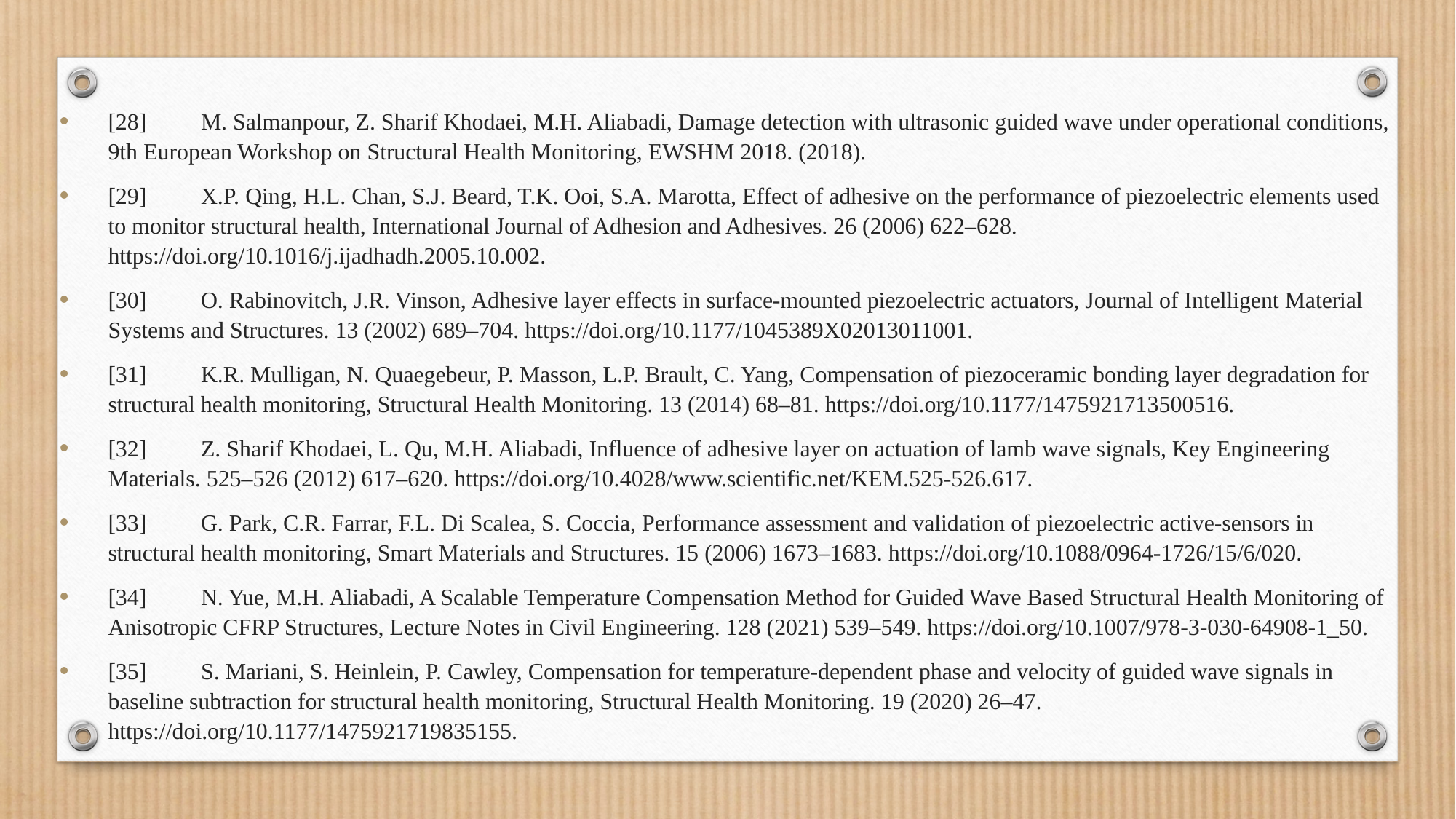

[28]	M. Salmanpour, Z. Sharif Khodaei, M.H. Aliabadi, Damage detection with ultrasonic guided wave under operational conditions, 9th European Workshop on Structural Health Monitoring, EWSHM 2018. (2018).
[29]	X.P. Qing, H.L. Chan, S.J. Beard, T.K. Ooi, S.A. Marotta, Effect of adhesive on the performance of piezoelectric elements used to monitor structural health, International Journal of Adhesion and Adhesives. 26 (2006) 622–628. https://doi.org/10.1016/j.ijadhadh.2005.10.002.
[30]	O. Rabinovitch, J.R. Vinson, Adhesive layer effects in surface-mounted piezoelectric actuators, Journal of Intelligent Material Systems and Structures. 13 (2002) 689–704. https://doi.org/10.1177/1045389X02013011001.
[31]	K.R. Mulligan, N. Quaegebeur, P. Masson, L.P. Brault, C. Yang, Compensation of piezoceramic bonding layer degradation for structural health monitoring, Structural Health Monitoring. 13 (2014) 68–81. https://doi.org/10.1177/1475921713500516.
[32]	Z. Sharif Khodaei, L. Qu, M.H. Aliabadi, Influence of adhesive layer on actuation of lamb wave signals, Key Engineering Materials. 525–526 (2012) 617–620. https://doi.org/10.4028/www.scientific.net/KEM.525-526.617.
[33]	G. Park, C.R. Farrar, F.L. Di Scalea, S. Coccia, Performance assessment and validation of piezoelectric active-sensors in structural health monitoring, Smart Materials and Structures. 15 (2006) 1673–1683. https://doi.org/10.1088/0964-1726/15/6/020.
[34]	N. Yue, M.H. Aliabadi, A Scalable Temperature Compensation Method for Guided Wave Based Structural Health Monitoring of Anisotropic CFRP Structures, Lecture Notes in Civil Engineering. 128 (2021) 539–549. https://doi.org/10.1007/978-3-030-64908-1_50.
[35]	S. Mariani, S. Heinlein, P. Cawley, Compensation for temperature-dependent phase and velocity of guided wave signals in baseline subtraction for structural health monitoring, Structural Health Monitoring. 19 (2020) 26–47. https://doi.org/10.1177/1475921719835155.